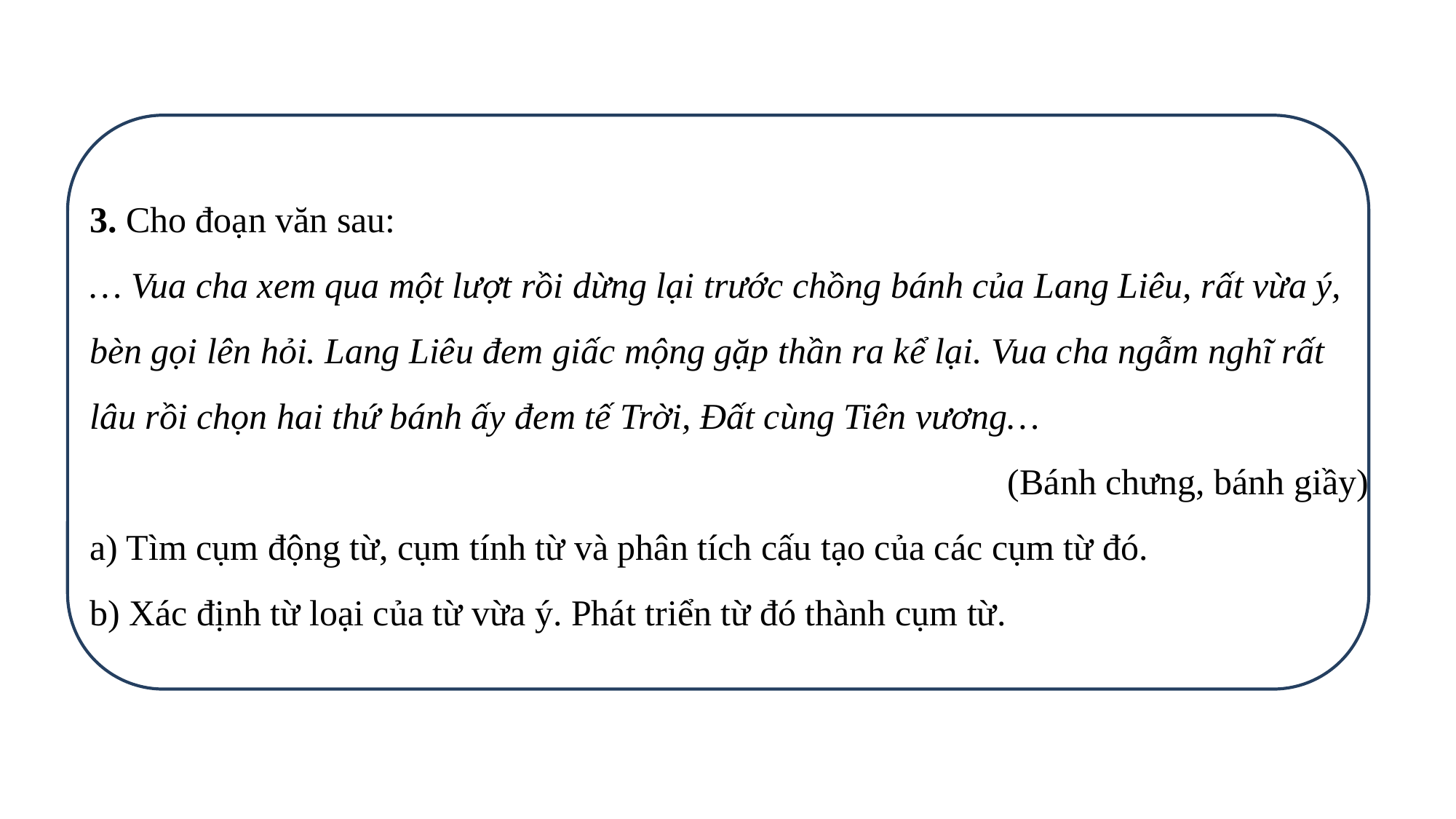

3. Cho đoạn văn sau:
… Vua cha xem qua một lượt rồi dừng lại trước chồng bánh của Lang Liêu, rất vừa ý, bèn gọi lên hỏi. Lang Liêu đem giấc mộng gặp thần ra kể lại. Vua cha ngẫm nghĩ rất lâu rồi chọn hai thứ bánh ấy đem tế Trời, Đất cùng Tiên vương…
(Bánh chưng, bánh giầy)
a) Tìm cụm động từ, cụm tính từ và phân tích cấu tạo của các cụm từ đó.
b) Xác định từ loại của từ vừa ý. Phát triển từ đó thành cụm từ.